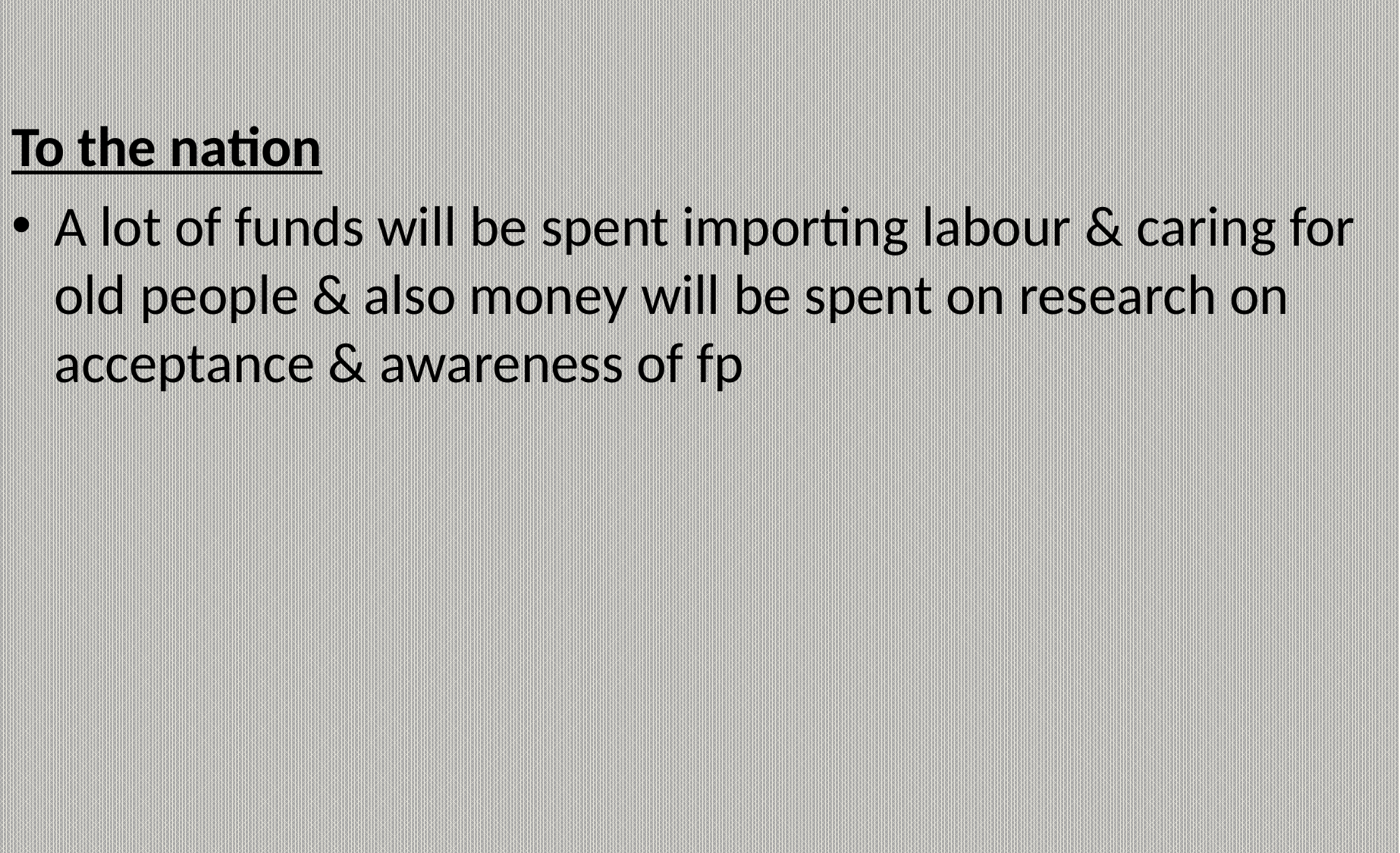

To the nation
A lot of funds will be spent importing labour & caring for old people & also money will be spent on research on acceptance & awareness of fp